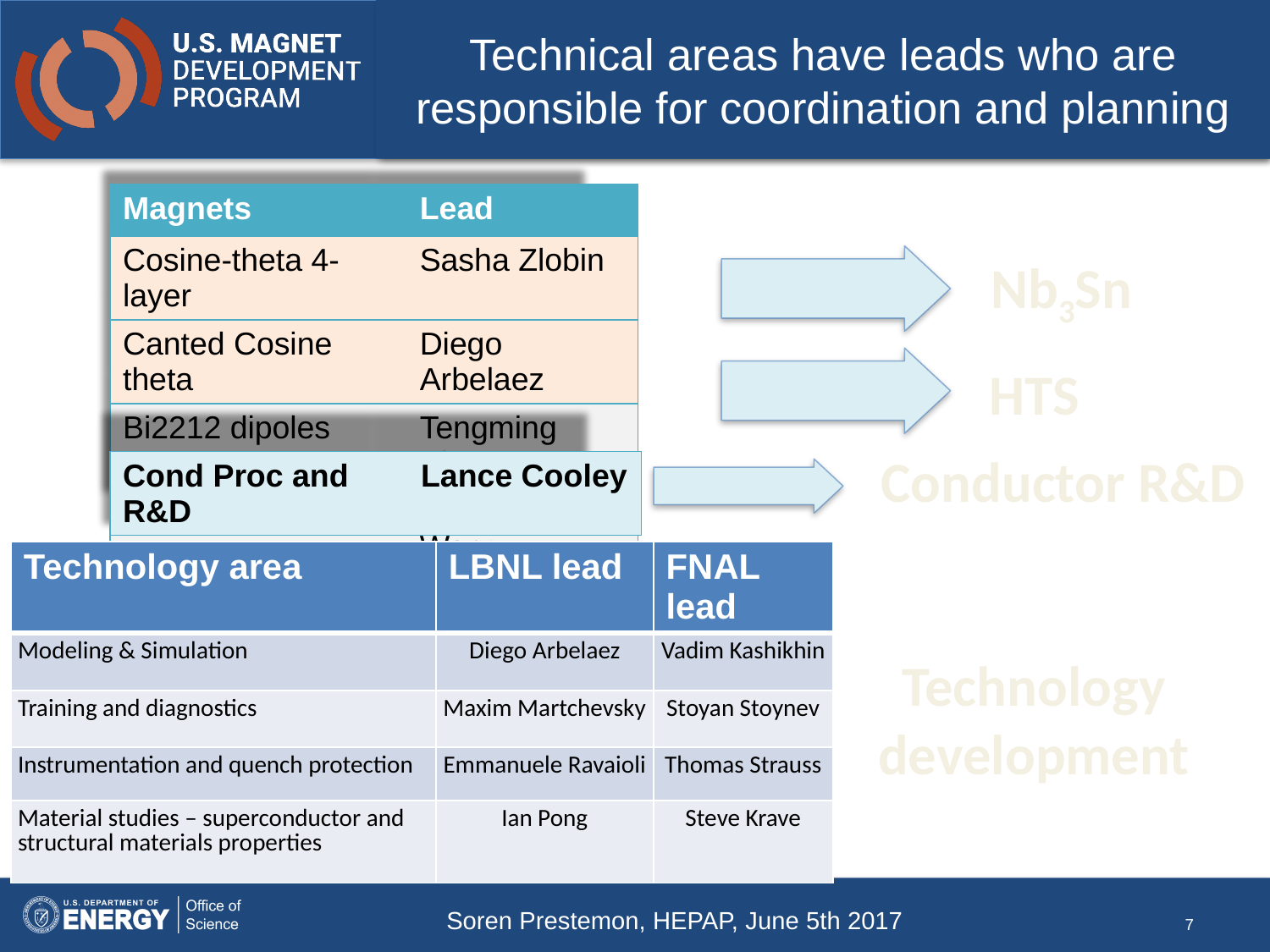

# Technical areas have leads who are responsible for coordination and planning
| Magnets | Lead |
| --- | --- |
| Cosine-theta 4-layer | Sasha Zlobin |
| Canted Cosine theta | Diego Arbelaez |
| Bi2212 dipoles | Tengming Shen |
| REBCO dipoles | Xiaorong Wang |

Nb3Sn

HTS
Conductor R&D
| Cond Proc and R&D | Lance Cooley |
| --- | --- |

| Technology area | LBNL lead | FNAL lead |
| --- | --- | --- |
| Modeling & Simulation | Diego Arbelaez | Vadim Kashikhin |
| Training and diagnostics | Maxim Martchevsky | Stoyan Stoynev |
| Instrumentation and quench protection | Emmanuele Ravaioli | Thomas Strauss |
| Material studies – superconductor and structural materials properties | Ian Pong | Steve Krave |
Technology development
Soren Prestemon, HEPAP, June 5th 2017